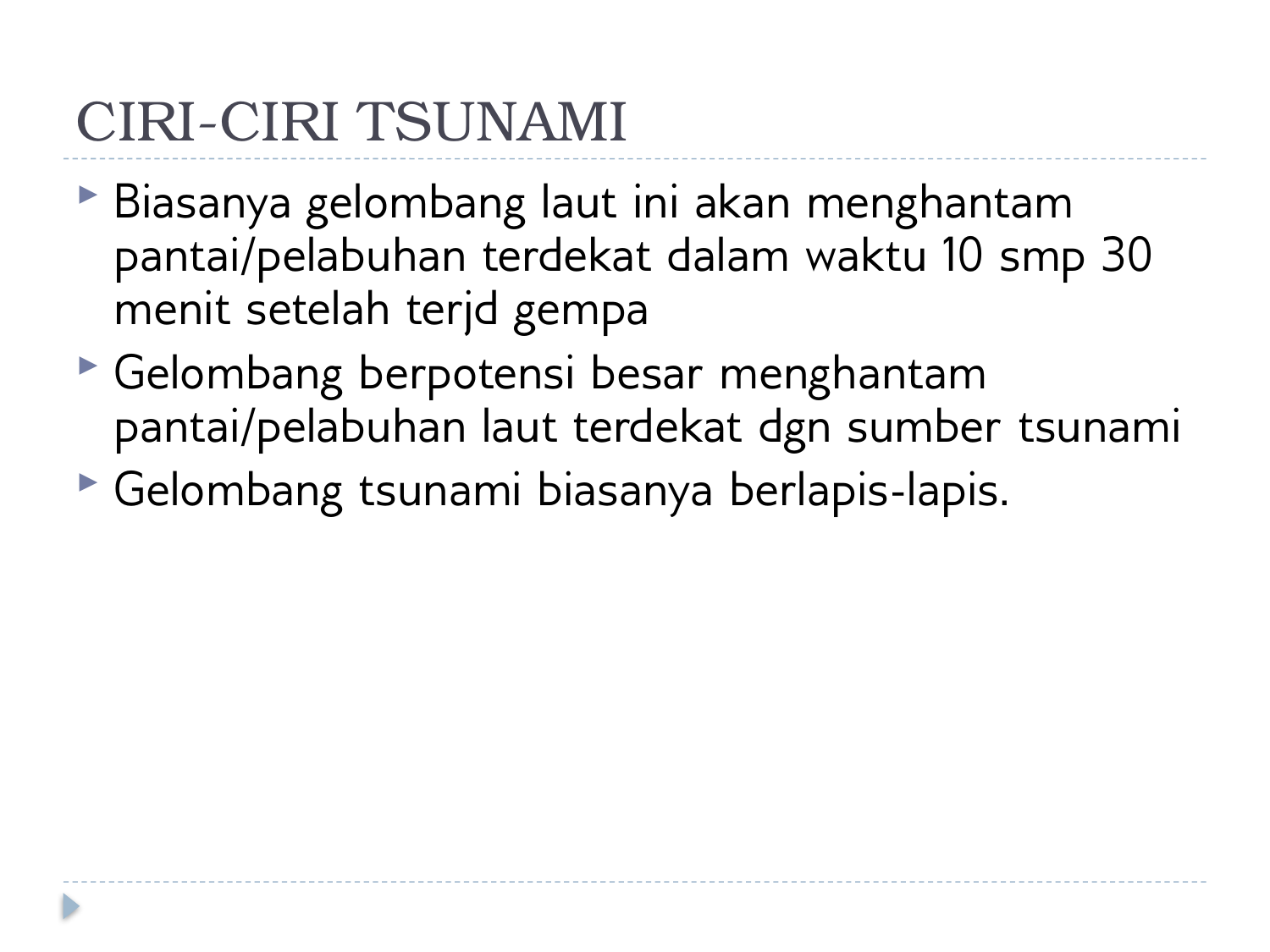

# CIRI-CIRI TSUNAMI
Biasanya gelombang laut ini akan menghantam pantai/pelabuhan terdekat dalam waktu 10 smp 30 menit setelah terjd gempa
Gelombang berpotensi besar menghantam pantai/pelabuhan laut terdekat dgn sumber tsunami
Gelombang tsunami biasanya berlapis-lapis.